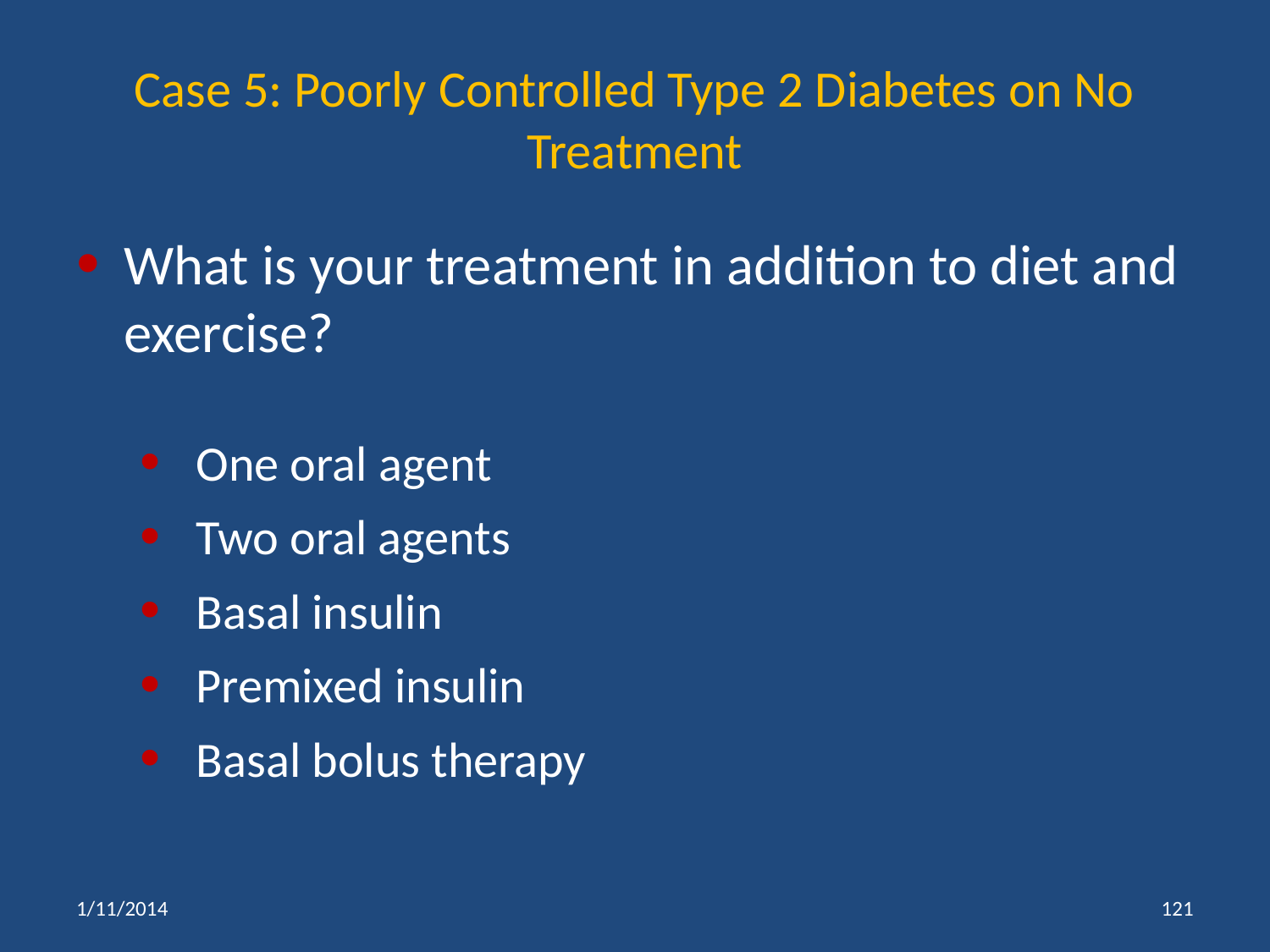

# Case 5: Poorly Controlled Type 2 Diabetes on No Treatment
What is your treatment in addition to diet and exercise?

One oral agent
Two oral agents
Basal insulin
Premixed insulin
Basal bolus therapy
1/11/2014

121